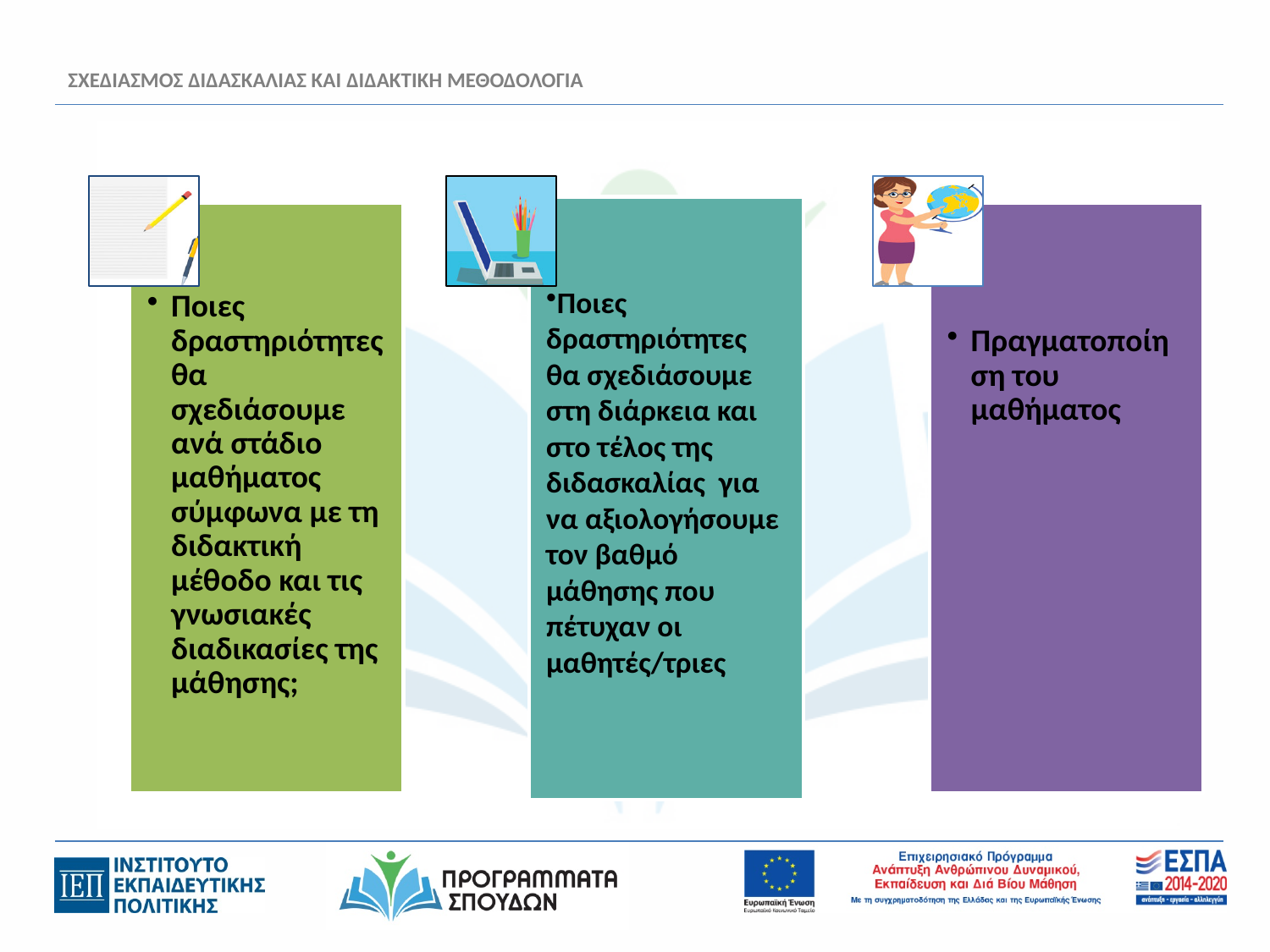

# ΣΧΕΔΙΑΣΜΟΣ ΔΙΔΑΣΚΑΛΙΑΣ ΚΑΙ ΔΙΔΑΚΤΙΚΗ ΜΕΘΟΔΟΛΟΓΙΑ

Ποιες δραστηριότητες θα σχεδιάσουμε ανά στάδιο μαθήματος σύμφωνα με τη διδακτική μέθοδο και τις γνωσιακές διαδικασίες της μάθησης;

Ποιες δραστηριότητες θα σχεδιάσουμε στη διάρκεια και στο τέλος της διδασκαλίας  για να αξιολογήσουμε τον βαθμό μάθησης που πέτυχαν οι μαθητές/τριες

Πραγματοποίηση του μαθήματος